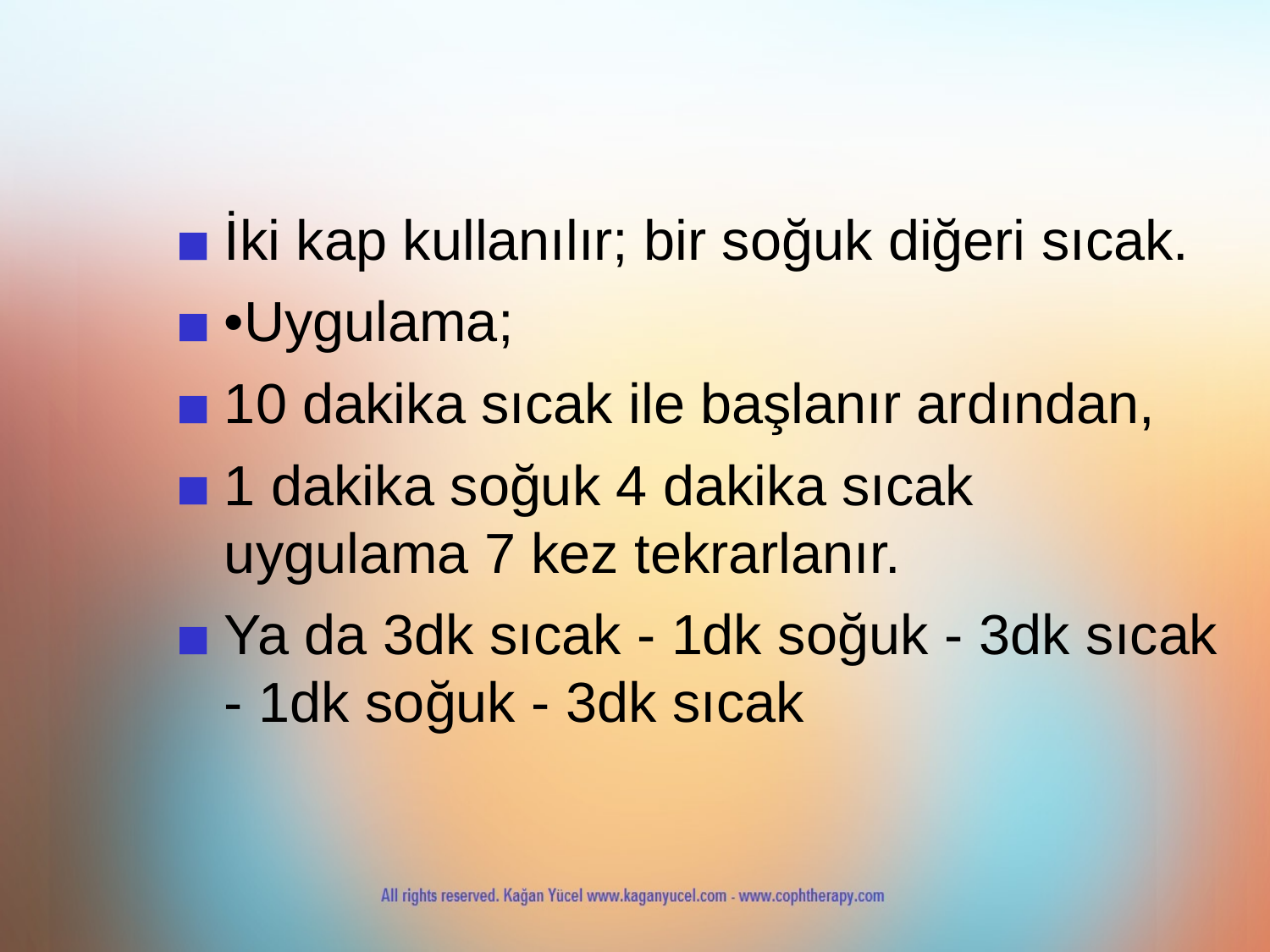

İki kap kullanılır; bir soğuk diğeri sıcak.
•Uygulama;
10 dakika sıcak ile başlanır ardından,
1 dakika soğuk 4 dakika sıcak uygulama 7 kez tekrarlanır.
Ya da 3dk sıcak - 1dk soğuk - 3dk sıcak - 1dk soğuk - 3dk sıcak